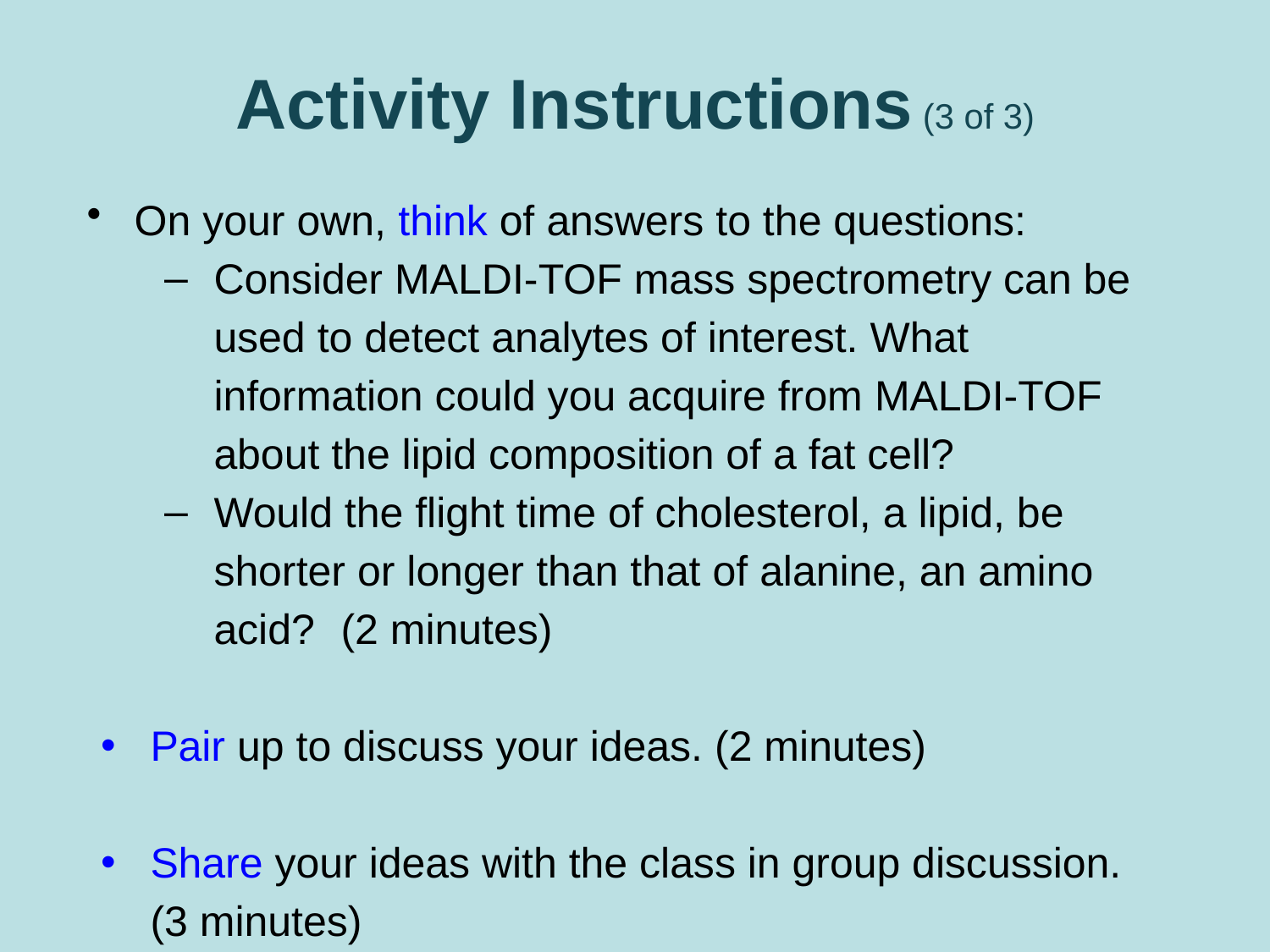

# Activity Instructions (3 of 3)
On your own, think of answers to the questions:
Consider MALDI-TOF mass spectrometry can be used to detect analytes of interest. What information could you acquire from MALDI-TOF about the lipid composition of a fat cell?
Would the flight time of cholesterol, a lipid, be shorter or longer than that of alanine, an amino acid? 	(2 minutes)
Pair up to discuss your ideas. (2 minutes)
Share your ideas with the class in group discussion. (3 minutes)